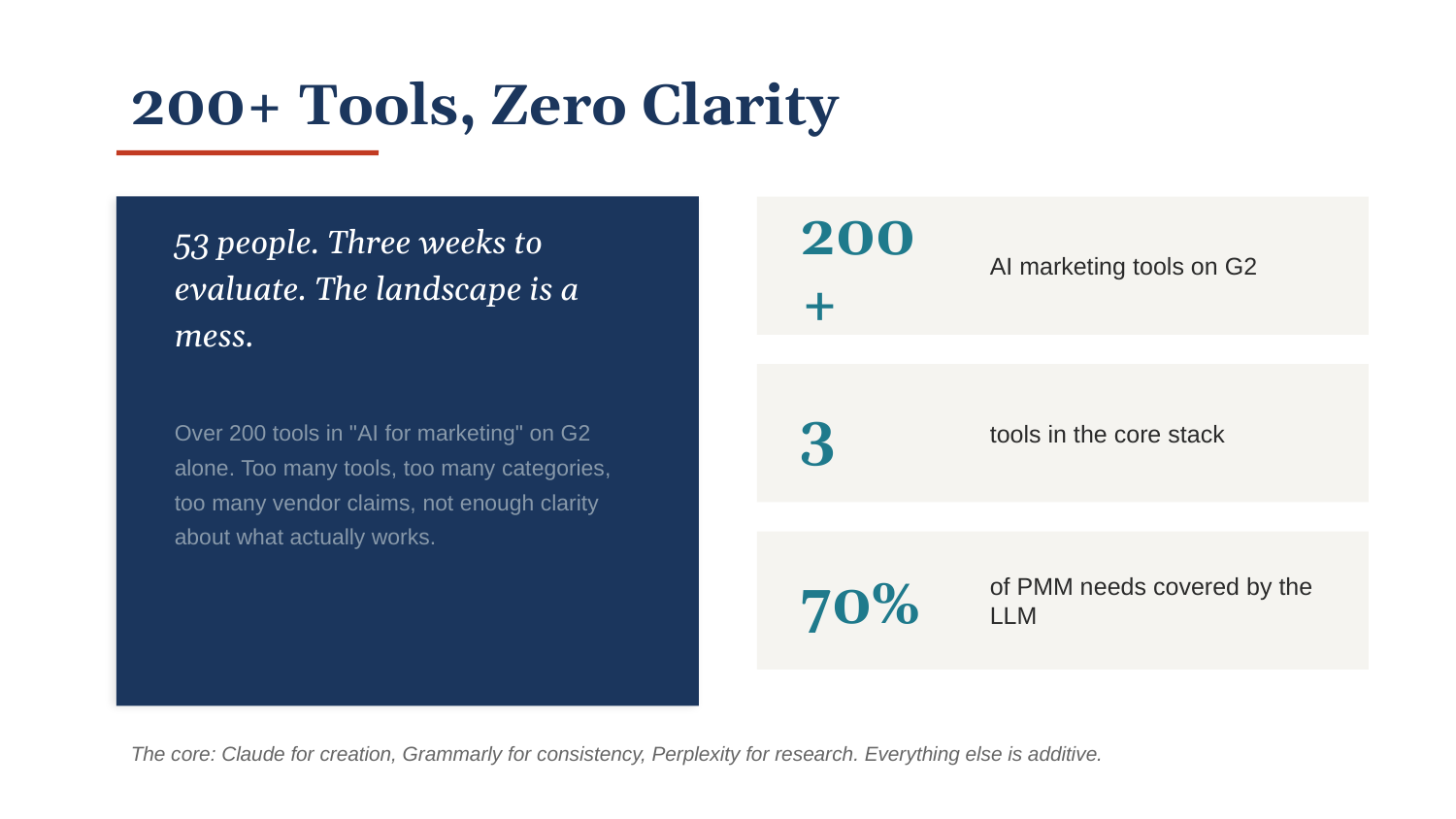

200+ Tools, Zero Clarity

200+
AI marketing tools on G2
53 people. Three weeks to evaluate. The landscape is a mess.

Over 200 tools in "AI for marketing" on G2 alone. Too many tools, too many categories, too many vendor claims, not enough clarity about what actually works.
3
tools in the core stack

70%
of PMM needs covered by the LLM
The core: Claude for creation, Grammarly for consistency, Perplexity for research. Everything else is additive.